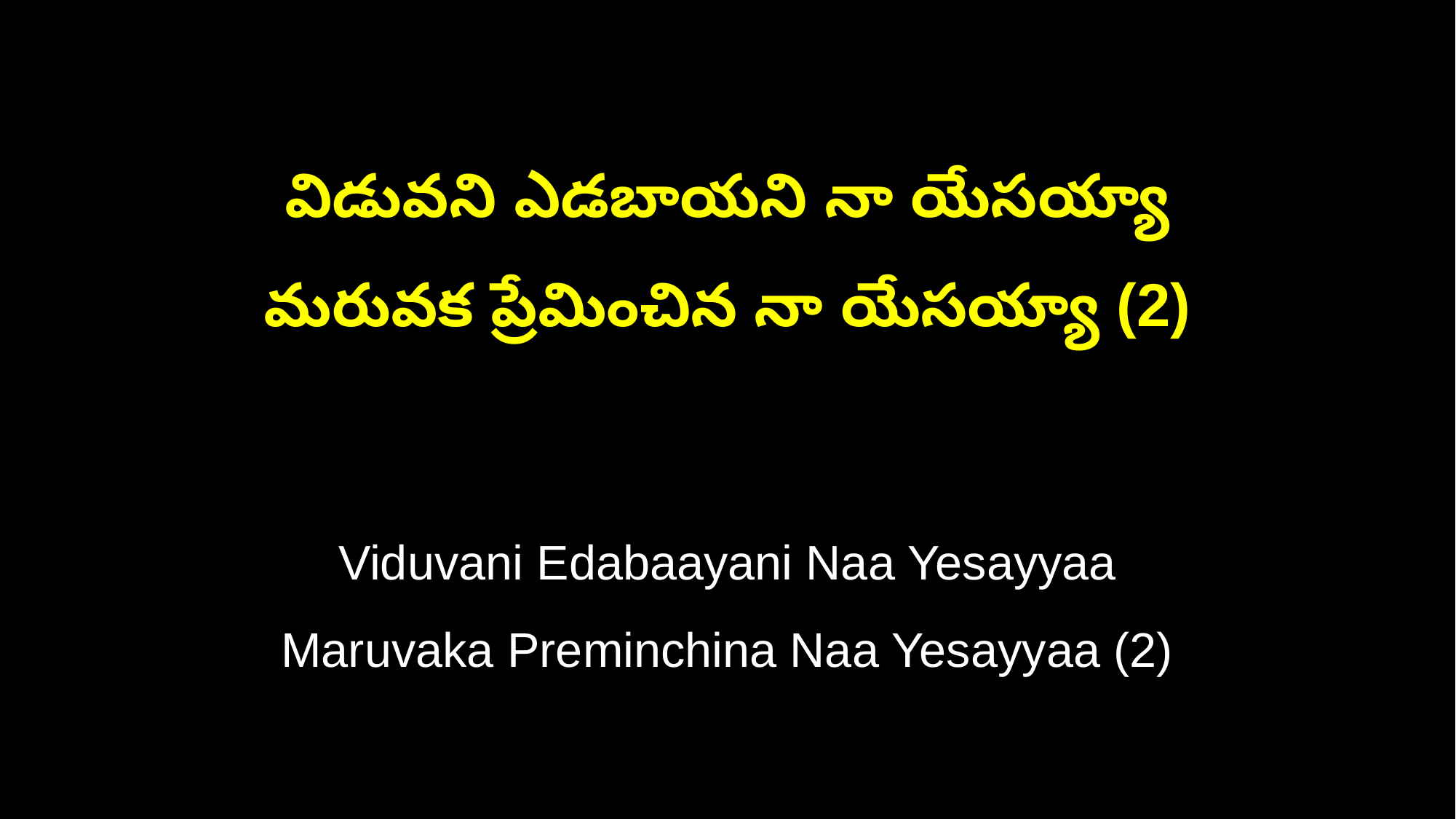

విడువని ఎడబాయని నా యేసయ్యా
మరువక ప్రేమించిన నా యేసయ్యా (2)
Viduvani Edabaayani Naa Yesayyaa
Maruvaka Preminchina Naa Yesayyaa (2)